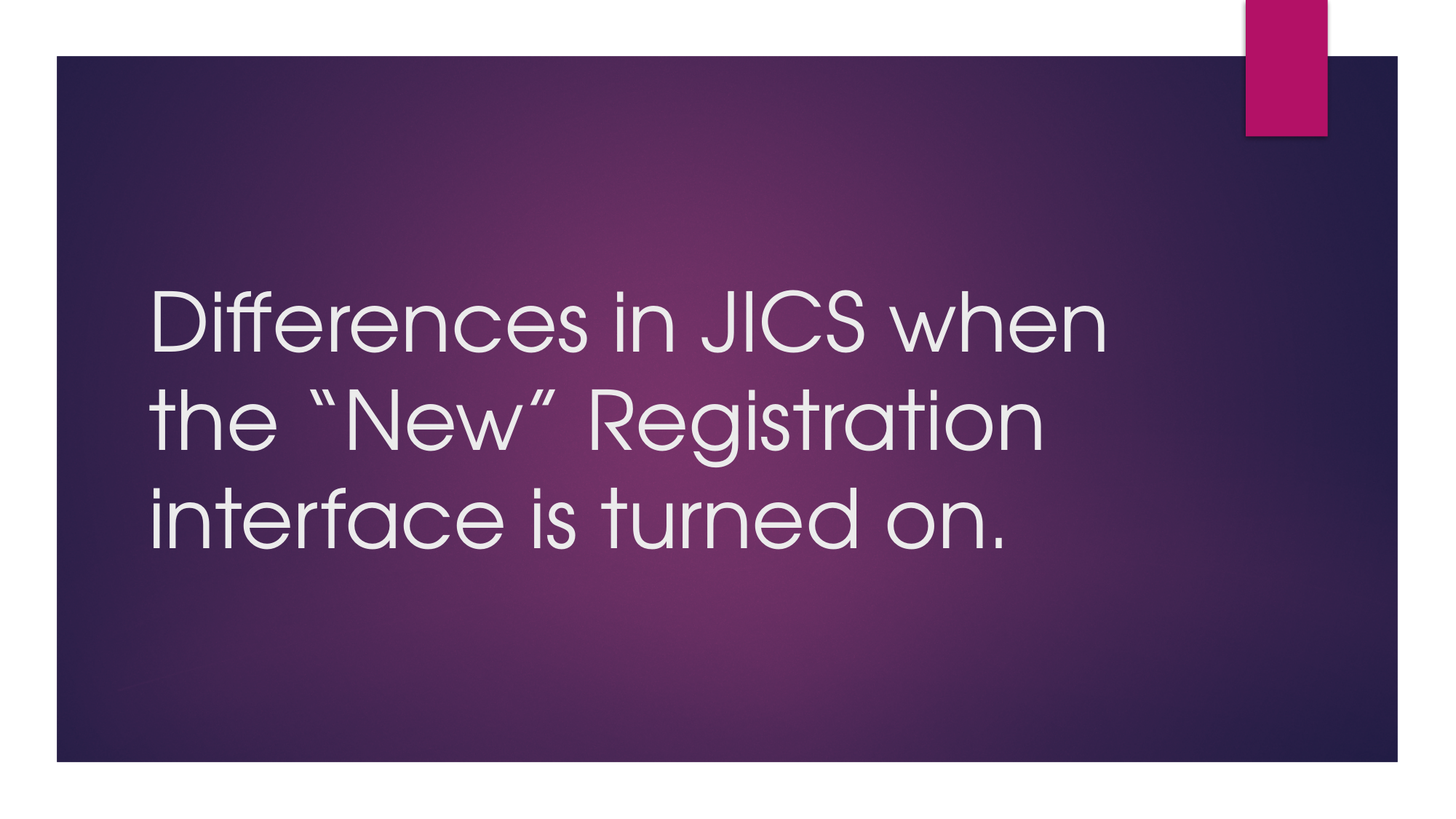

# Differences in JICS when the “New” Registration interface is turned on.